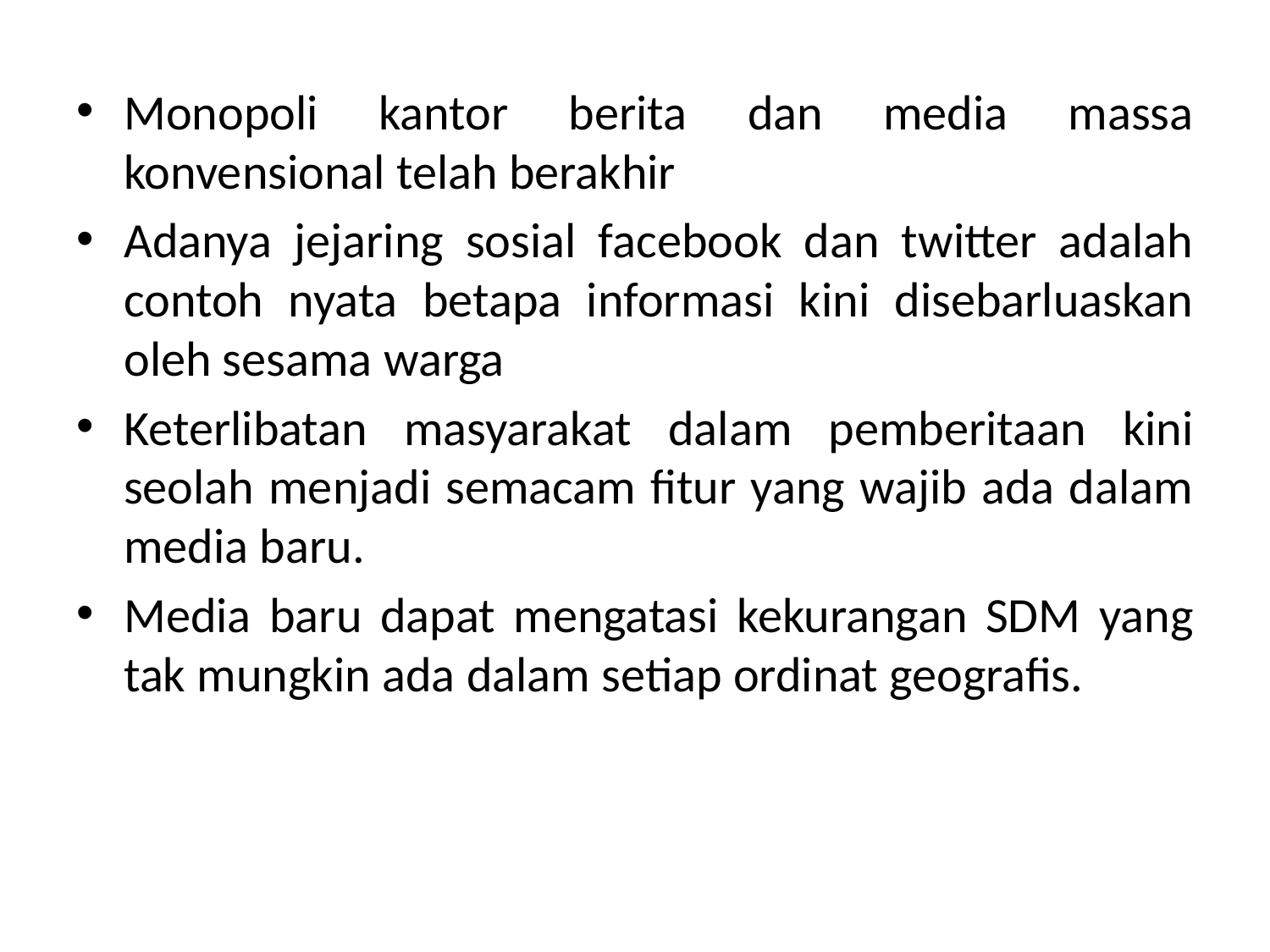

Monopoli kantor berita dan media massa konvensional telah berakhir
Adanya jejaring sosial facebook dan twitter adalah contoh nyata betapa informasi kini disebarluaskan oleh sesama warga
Keterlibatan masyarakat dalam pemberitaan kini seolah menjadi semacam fitur yang wajib ada dalam media baru.
Media baru dapat mengatasi kekurangan SDM yang tak mungkin ada dalam setiap ordinat geografis.